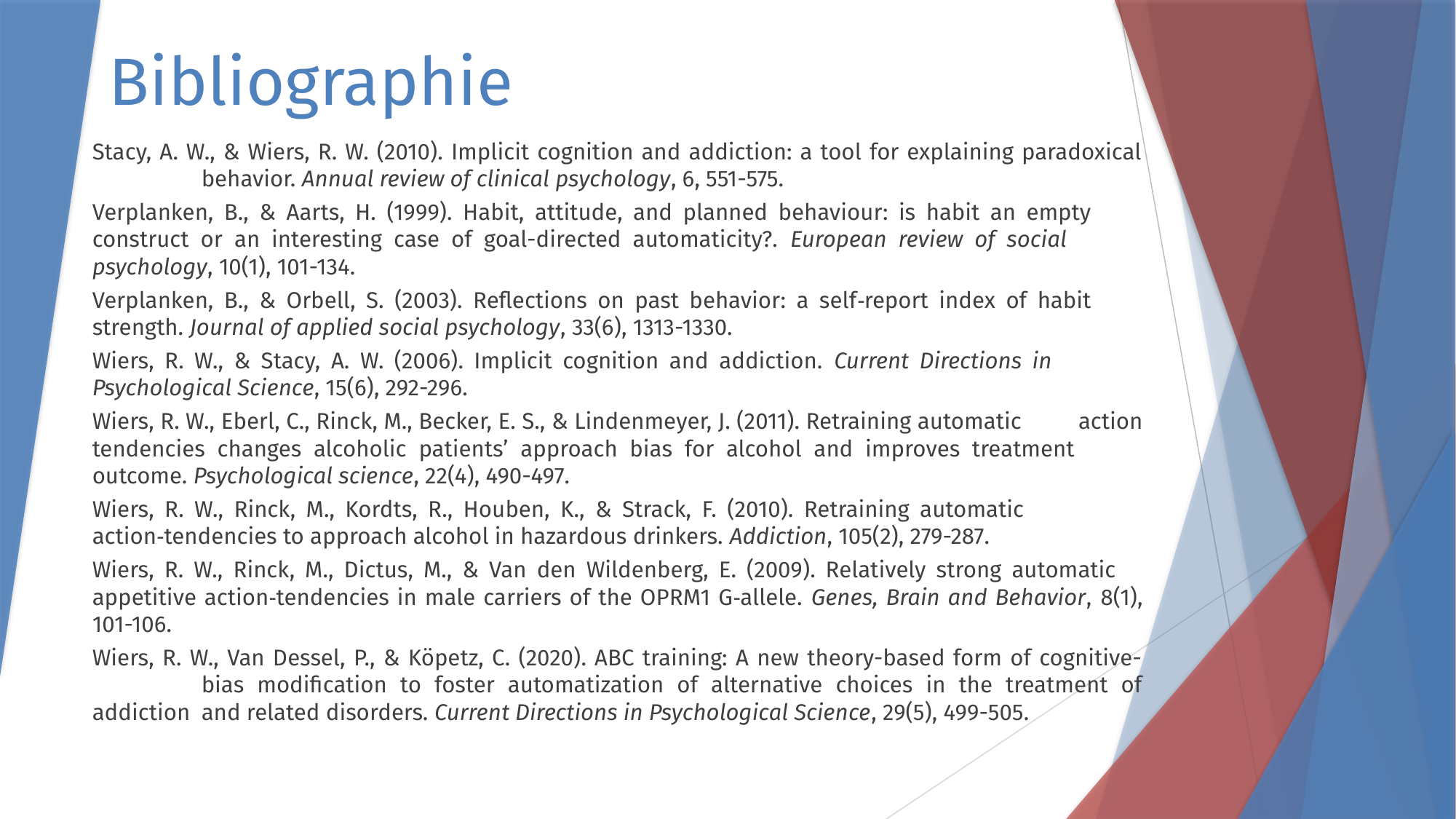

# Bibliographie
Stacy, A. W., & Wiers, R. W. (2010). Implicit cognition and addiction: a tool for explaining paradoxical 	behavior. Annual review of clinical psychology, 6, 551-575.
Verplanken, B., & Aarts, H. (1999). Habit, attitude, and planned behaviour: is habit an empty 	construct or an interesting case of goal-directed automaticity?. European review of social 	psychology, 10(1), 101-134.
Verplanken, B., & Orbell, S. (2003). Reflections on past behavior: a self‐report index of habit 	strength. Journal of applied social psychology, 33(6), 1313-1330.
Wiers, R. W., & Stacy, A. W. (2006). Implicit cognition and addiction. Current Directions in 	Psychological Science, 15(6), 292-296.
Wiers, R. W., Eberl, C., Rinck, M., Becker, E. S., & Lindenmeyer, J. (2011). Retraining automatic 	action tendencies changes alcoholic patients’ approach bias for alcohol and improves treatment 	outcome. Psychological science, 22(4), 490-497.
Wiers, R. W., Rinck, M., Kordts, R., Houben, K., & Strack, F. (2010). Retraining automatic 	action‐tendencies to approach alcohol in hazardous drinkers. Addiction, 105(2), 279-287.
Wiers, R. W., Rinck, M., Dictus, M., & Van den Wildenberg, E. (2009). Relatively strong automatic 	appetitive action‐tendencies in male carriers of the OPRM1 G‐allele. Genes, Brain and Behavior, 	8(1), 101-106.
Wiers, R. W., Van Dessel, P., & Köpetz, C. (2020). ABC training: A new theory-based form of cognitive-	bias modification to foster automatization of alternative choices in the treatment of addiction 	and related disorders. Current Directions in Psychological Science, 29(5), 499-505.